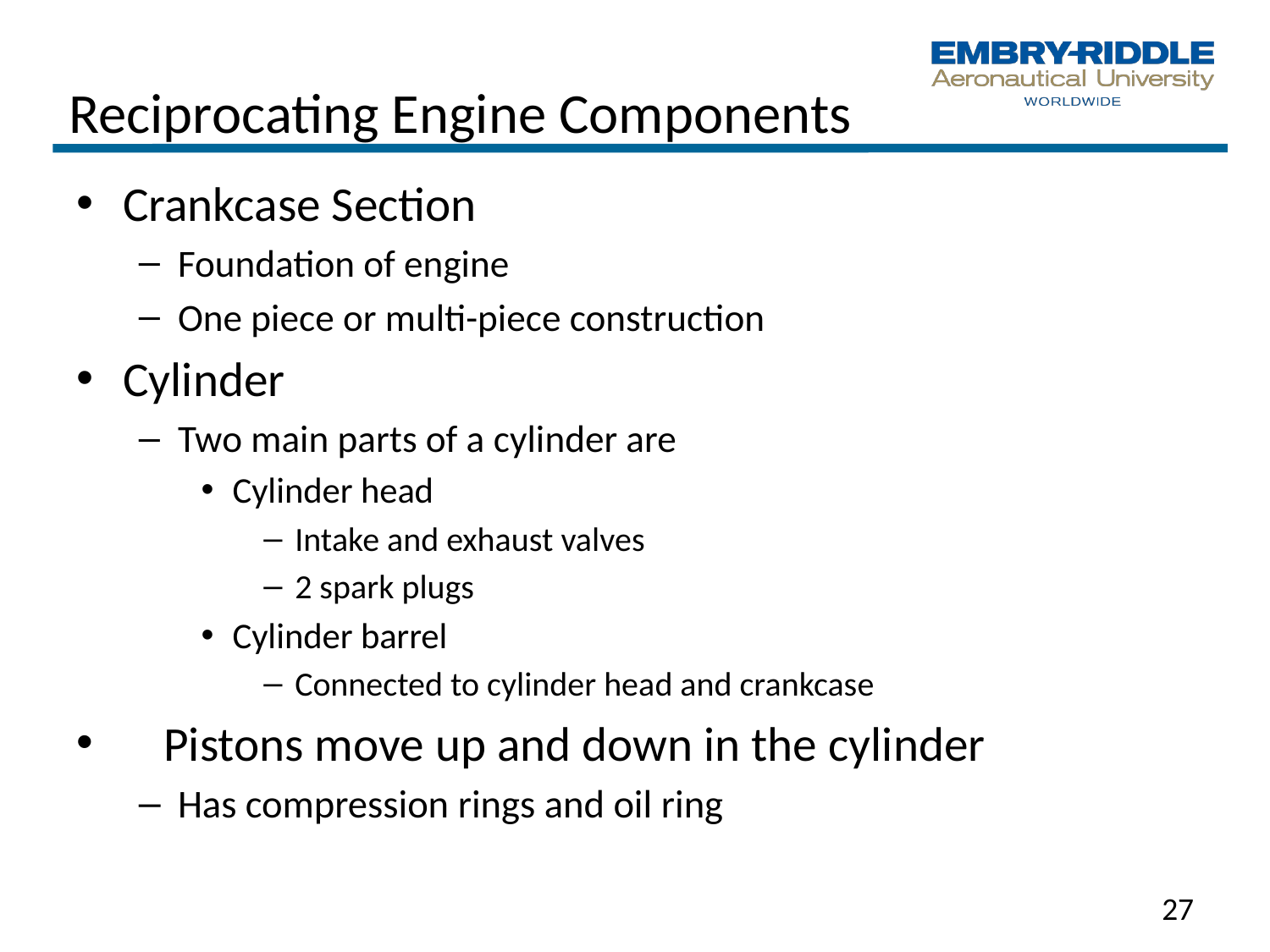

# Reciprocating Engine Components
Crankcase Section
Foundation of engine
One piece or multi-piece construction
Cylinder
Two main parts of a cylinder are
Cylinder head
Intake and exhaust valves
2 spark plugs
Cylinder barrel
Connected to cylinder head and crankcase
 	Pistons move up and down in the cylinder
Has compression rings and oil ring

27